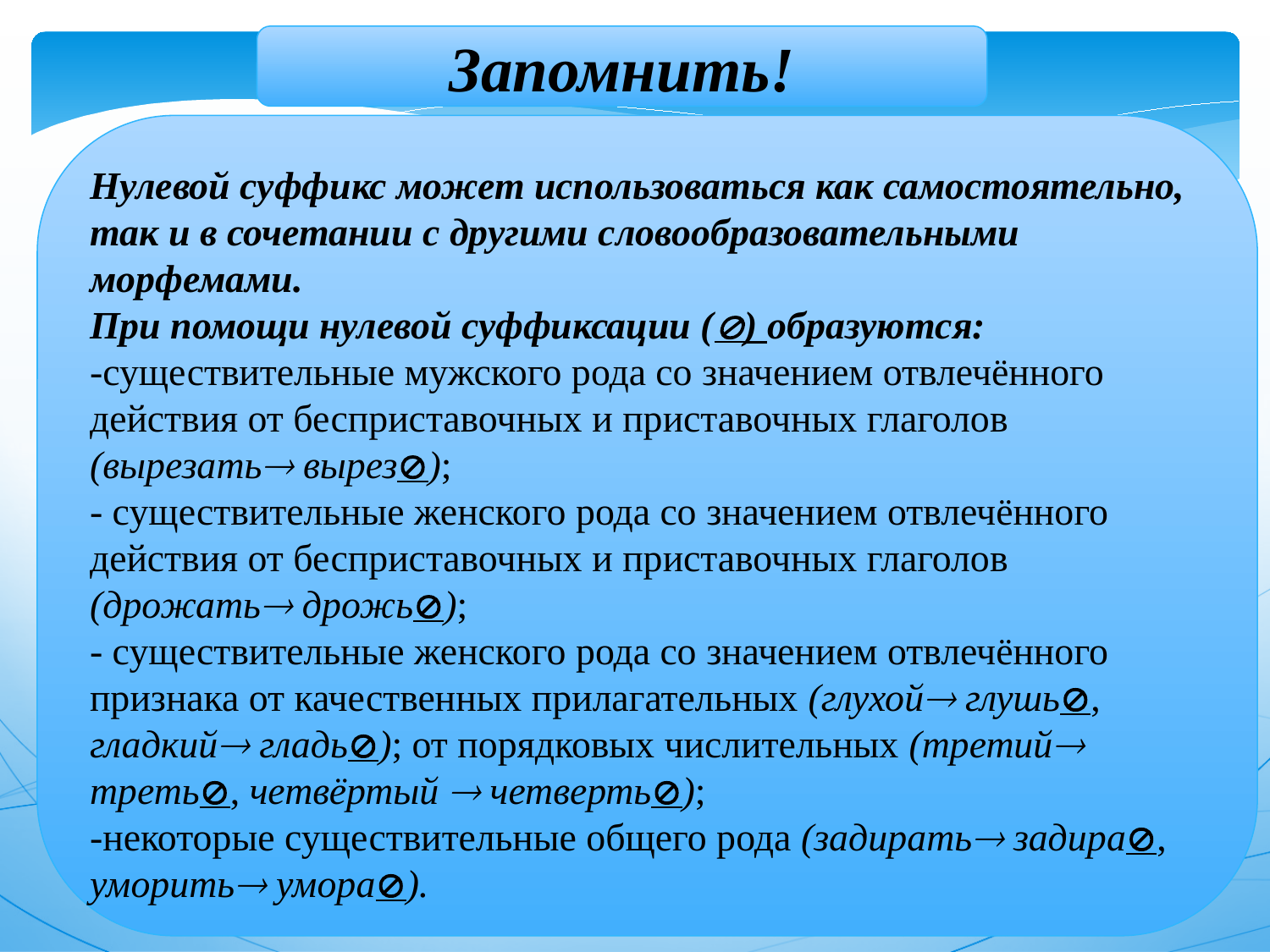

Запомнить!
Нулевой суффикс может использоваться как самостоятельно, так и в сочетании с другими словообразовательными морфемами.
При помощи нулевой суффиксации (∅) образуются:
-существительные мужского рода со значением отвлечённого действия от бесприставочных и приставочных глаголов (вырезать→ вырез∅);
- существительные женского рода со значением отвлечённого действия от бесприставочных и приставочных глаголов (дрожать→ дрожь∅);
- существительные женского рода со значением отвлечённого признака от качественных прилагательных (глухой→ глушь∅, гладкий→ гладь∅); от порядковых числительных (третий→ треть∅, четвёртый → четверть∅);
-некоторые существительные общего рода (задирать→ задира∅, уморить→ умора∅).